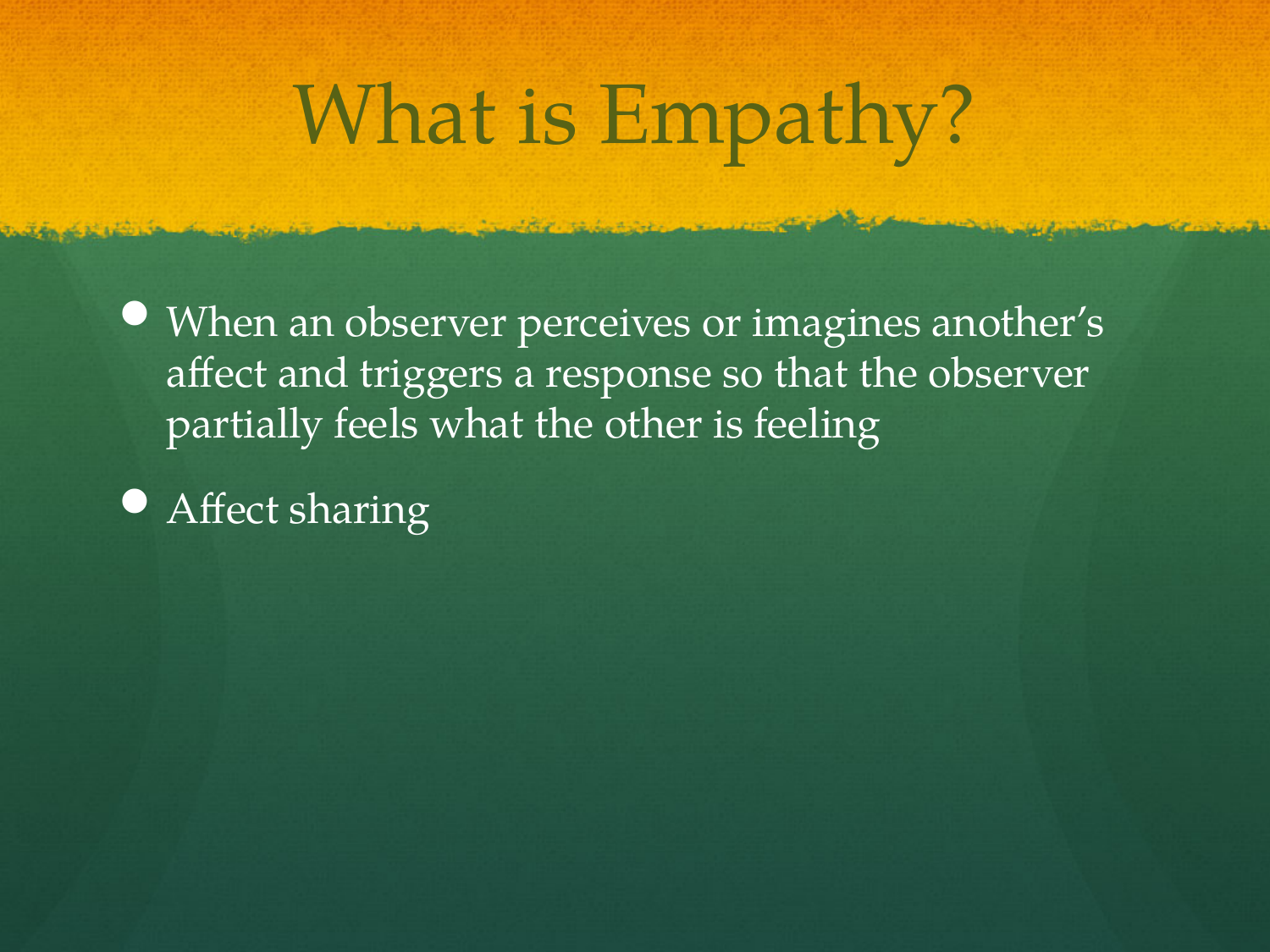

# What is Empathy?
When an observer perceives or imagines another’s affect and triggers a response so that the observer partially feels what the other is feeling
Affect sharing